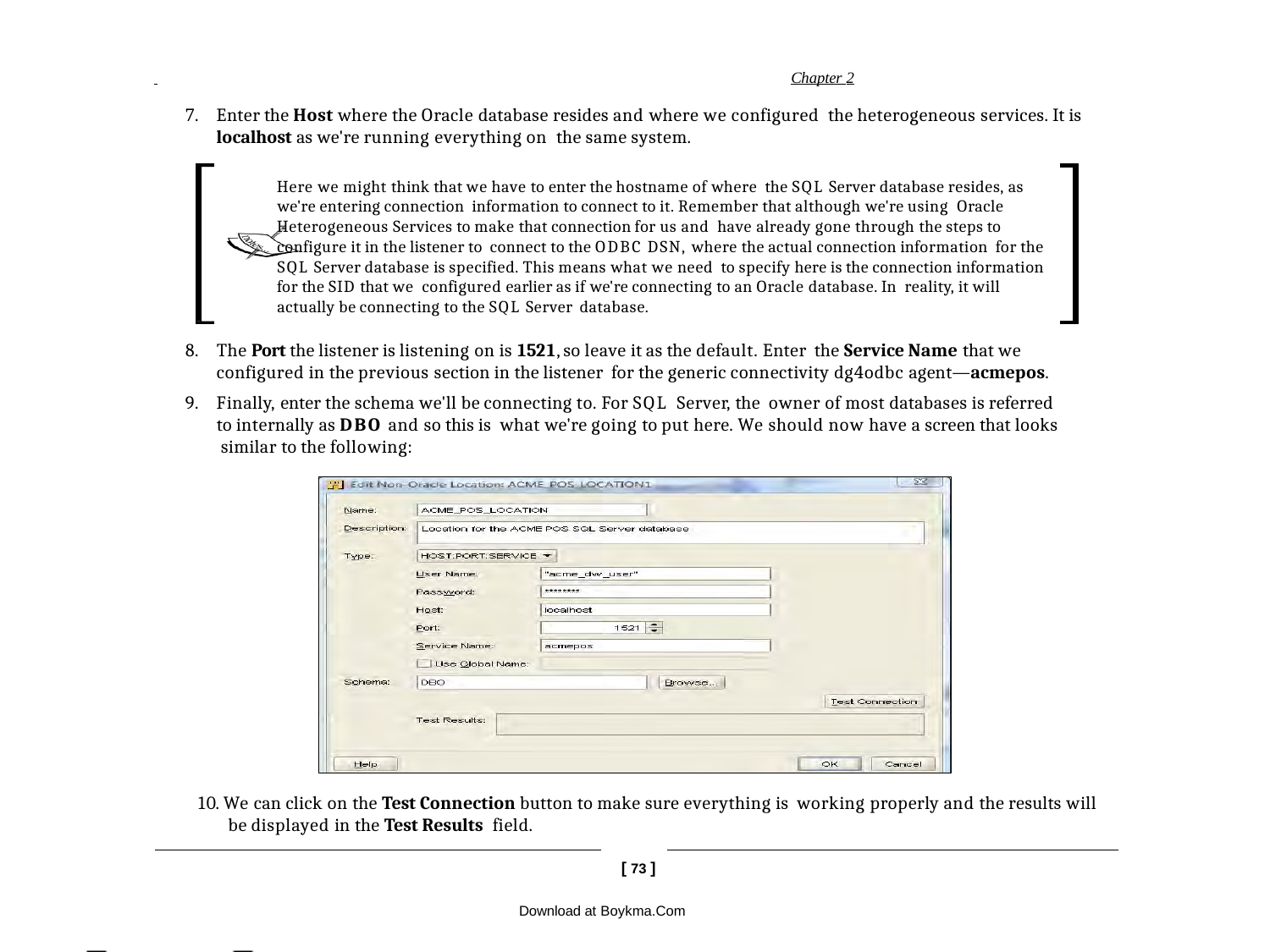

Chapter 2

Enter the Host where the Oracle database resides and where we configured  the heterogeneous services. It is localhost as we're running everything on  the same system.

Here we might think that we have to enter the hostname of where  the SQL Server database resides, as we're entering connection  information to connect to it. Remember that although we're using  Oracle Heterogeneous Services to make that connection for us and  have already gone through the steps to configure it in the listener to  connect to the ODBC DSN, where the actual connection information  for the SQL Server database is specified. This means what we need  to specify here is the connection information for the SID that we  configured earlier as if we're connecting to an Oracle database. In  reality, it will actually be connecting to the SQL Server database.

The Port the listener is listening on is 1521, so leave it as the default. Enter  the Service Name that we configured in the previous section in the listener  for the generic connectivity dg4odbc agent—acmepos.
9.	Finally, enter the schema we'll be connecting to. For SQL Server, the  owner of most databases is referred to internally as DBO and so this is  what we're going to put here. We should now have a screen that looks  similar to the following:

10. We can click on the Test Connection button to make sure everything is  working properly and the results will be displayed in the Test Results  field.

[ 73 ]
Download at Boykma.Com